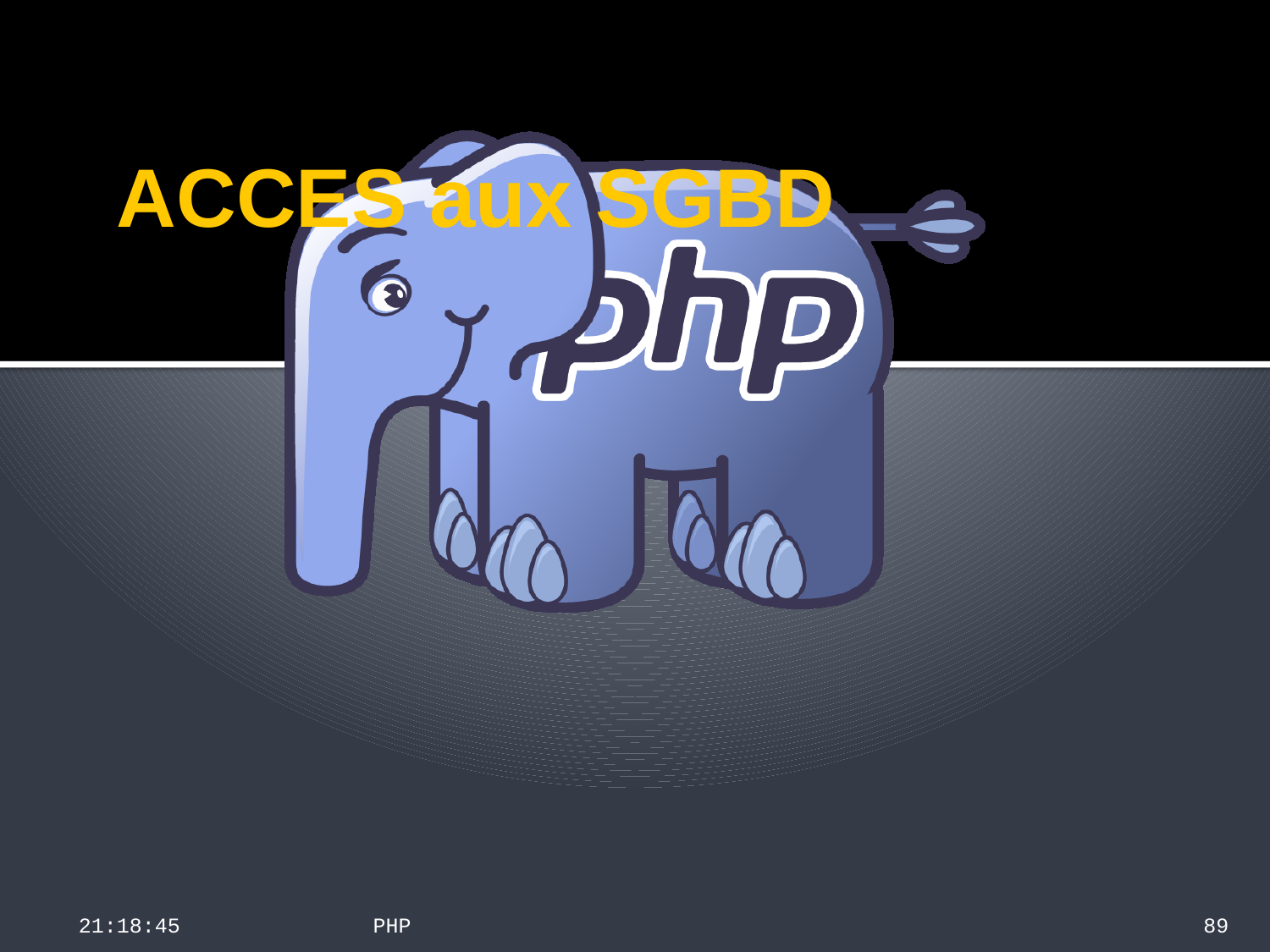

# ACCES aux SGBD

21:18:45
PHP
89